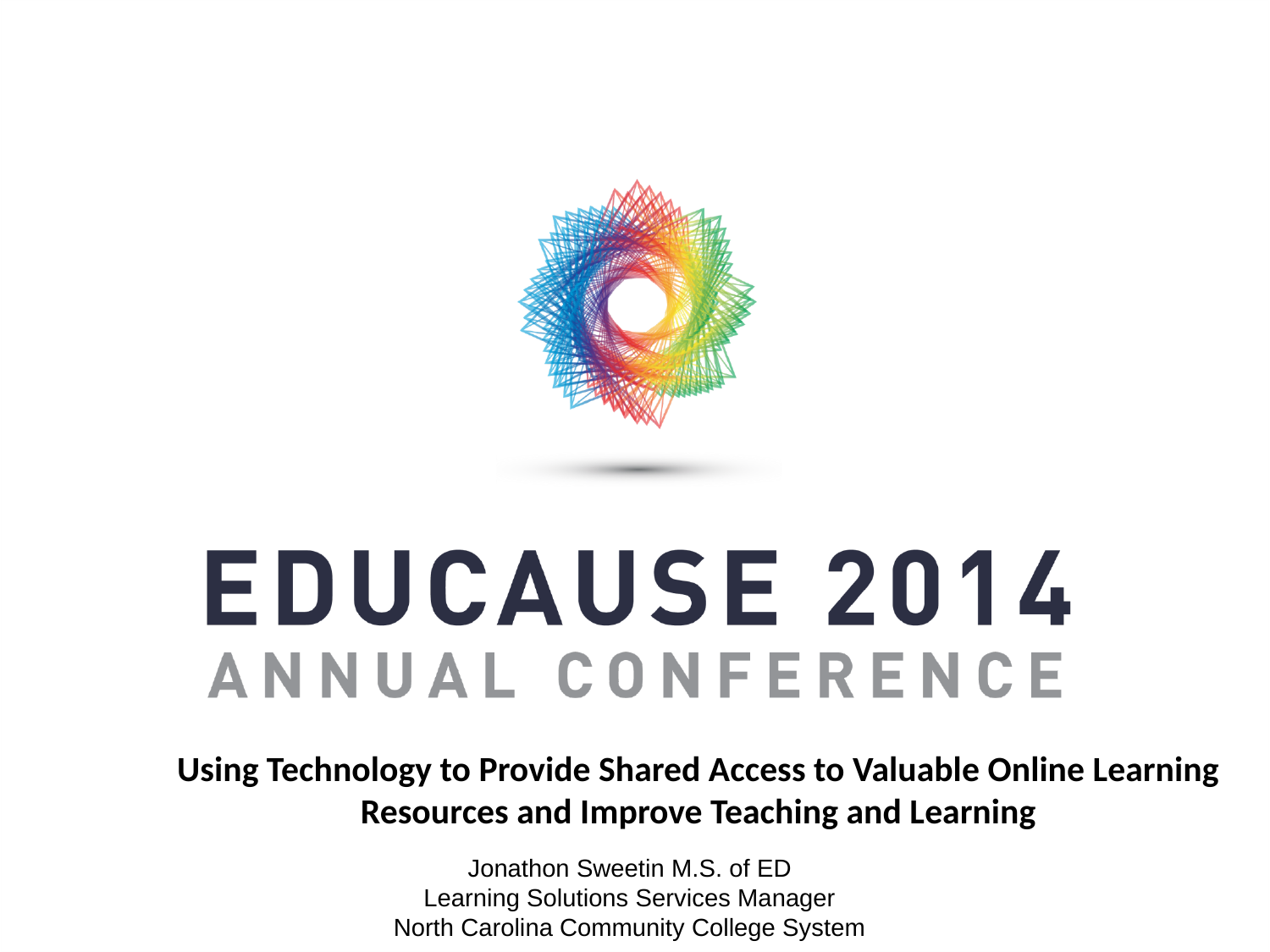

Using Technology to Provide Shared Access to Valuable Online Learning Resources and Improve Teaching and Learning
Jonathon Sweetin M.S. of ED
Learning Solutions Services Manager
North Carolina Community College System